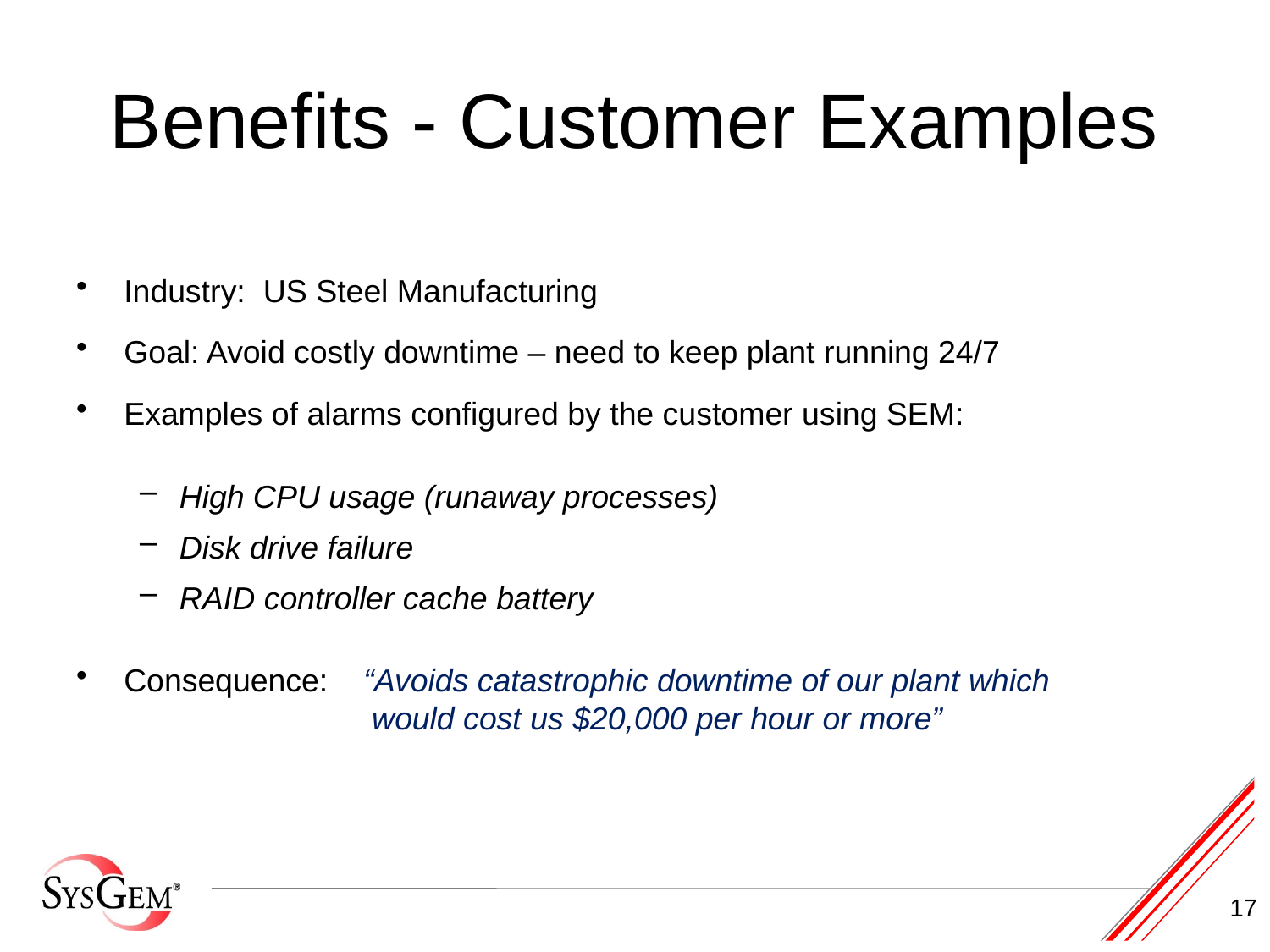

# Benefits - Customer Examples
Industry:  US Steel Manufacturing
Goal: Avoid costly downtime – need to keep plant running 24/7
Examples of alarms configured by the customer using SEM:
High CPU usage (runaway processes)
Disk drive failure
RAID controller cache battery
Consequence:    “Avoids catastrophic downtime of our plant which
                            would cost us $20,000 per hour or more”
17